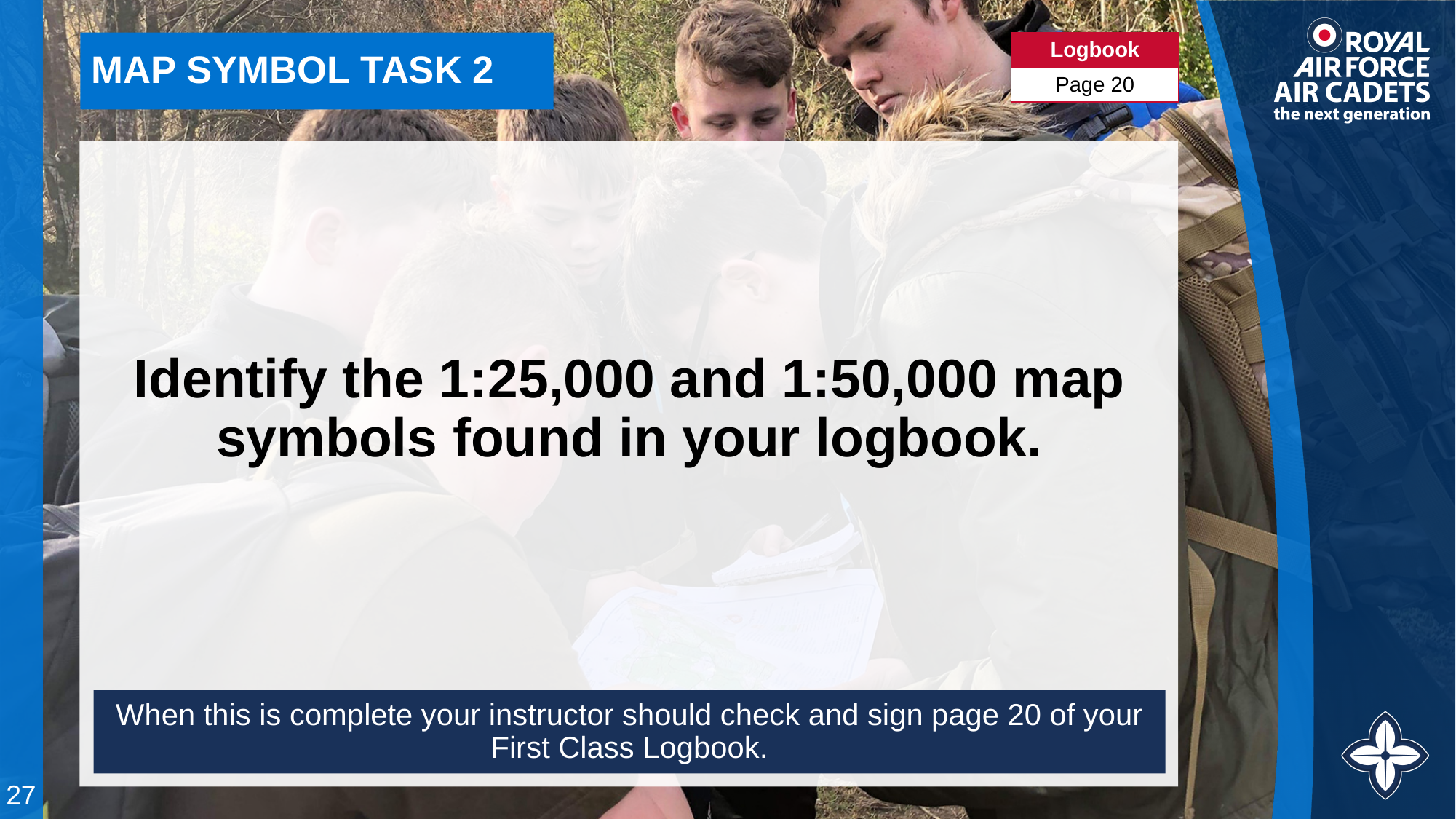

| Logbook |
| --- |
| Page 20 |
# MAP SYMBOL TASK 2

Identify the 1:25,000 and 1:50,000 map symbols found in your logbook.
When this is complete your instructor should check and sign page 20 of your First Class Logbook.